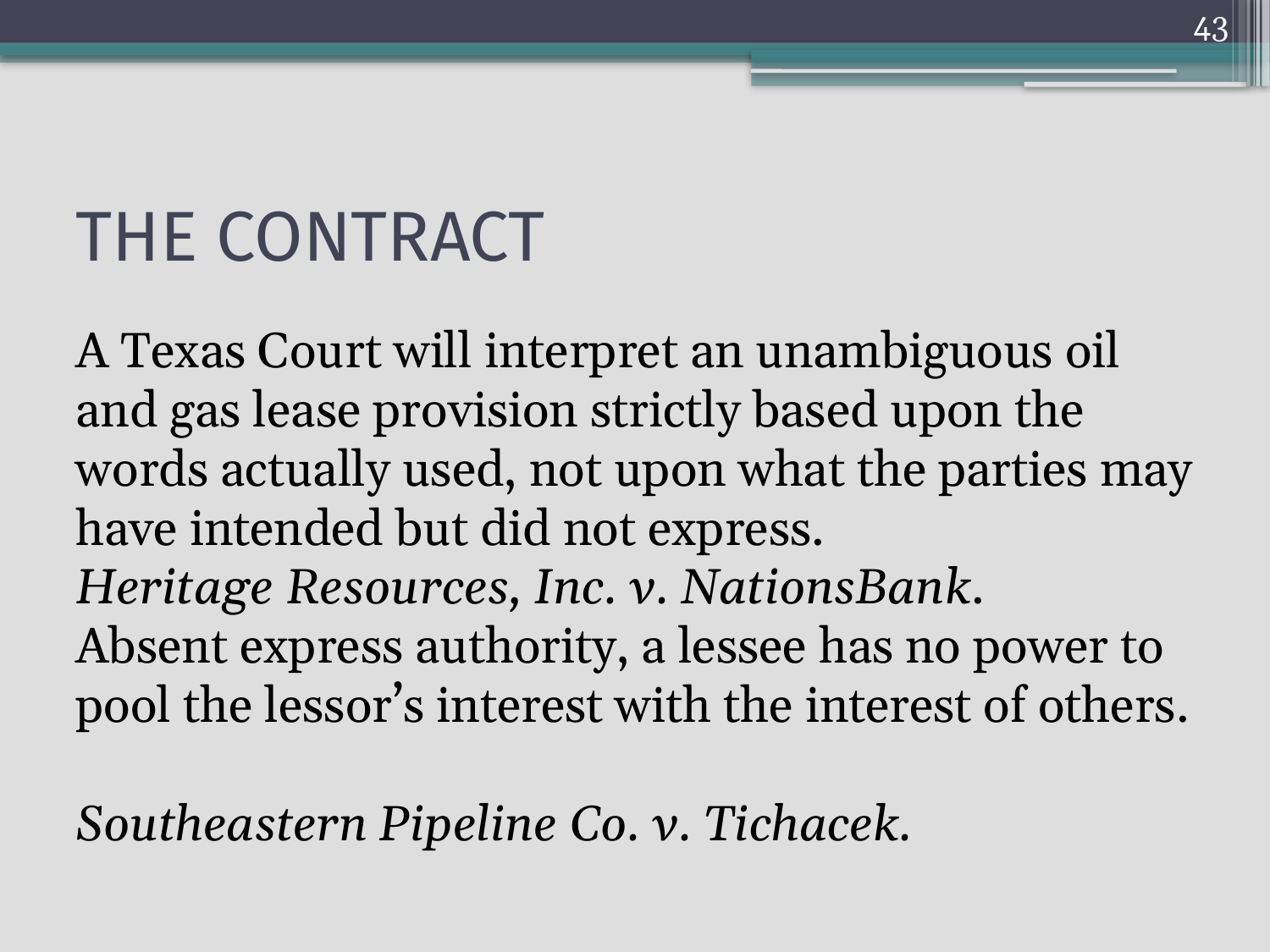

43
# THE CONTRACT
A Texas Court will interpret an unambiguous oil and gas lease provision strictly based upon the words actually used, not upon what the parties may have intended but did not express.
Heritage Resources, Inc. v. NationsBank.
Absent express authority, a lessee has no power to pool the lessor’s interest with the interest of others.
Southeastern Pipeline Co. v. Tichacek.